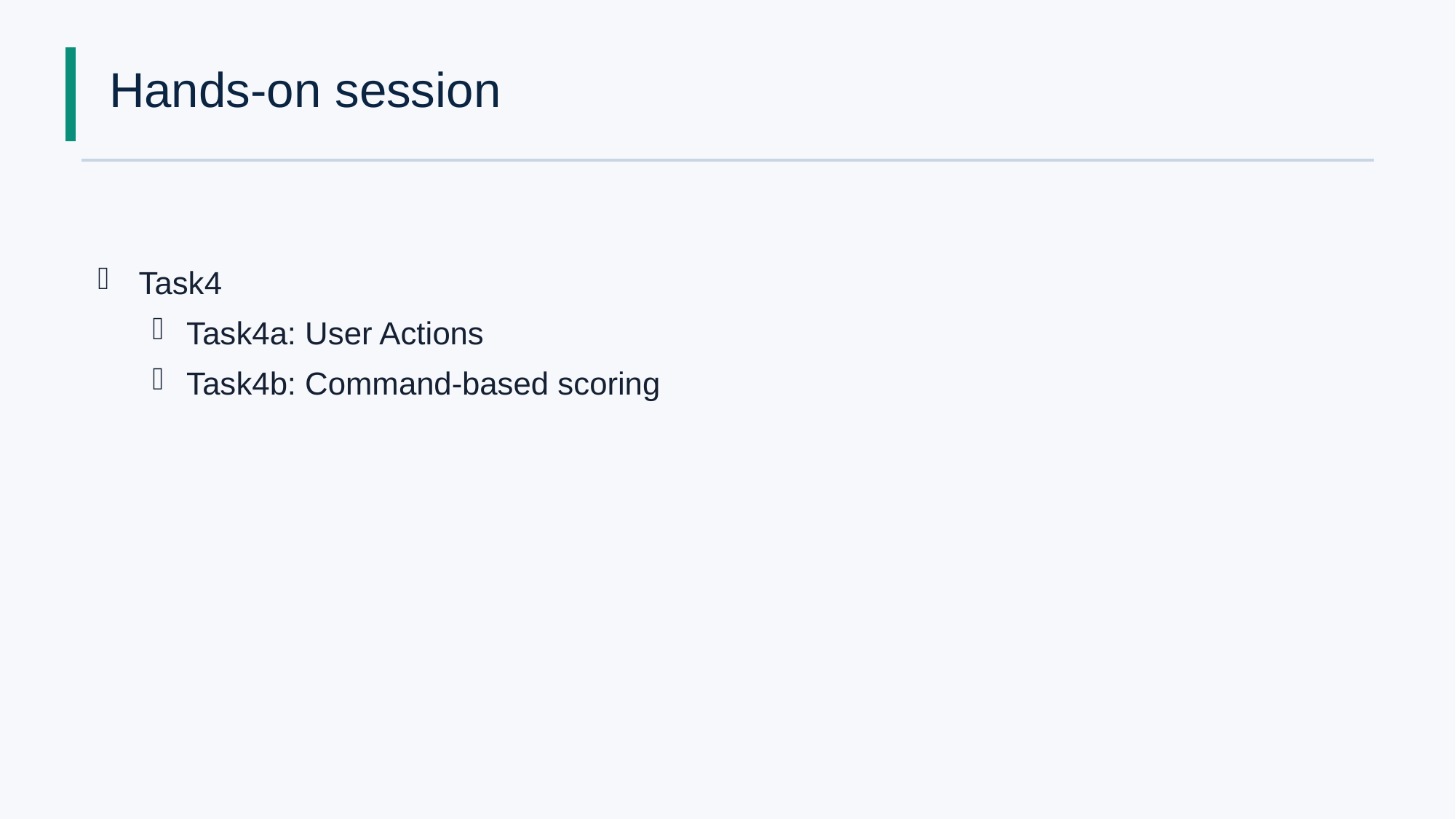

# Hands-on session
Task4
Task4a: User Actions
Task4b: Command-based scoring